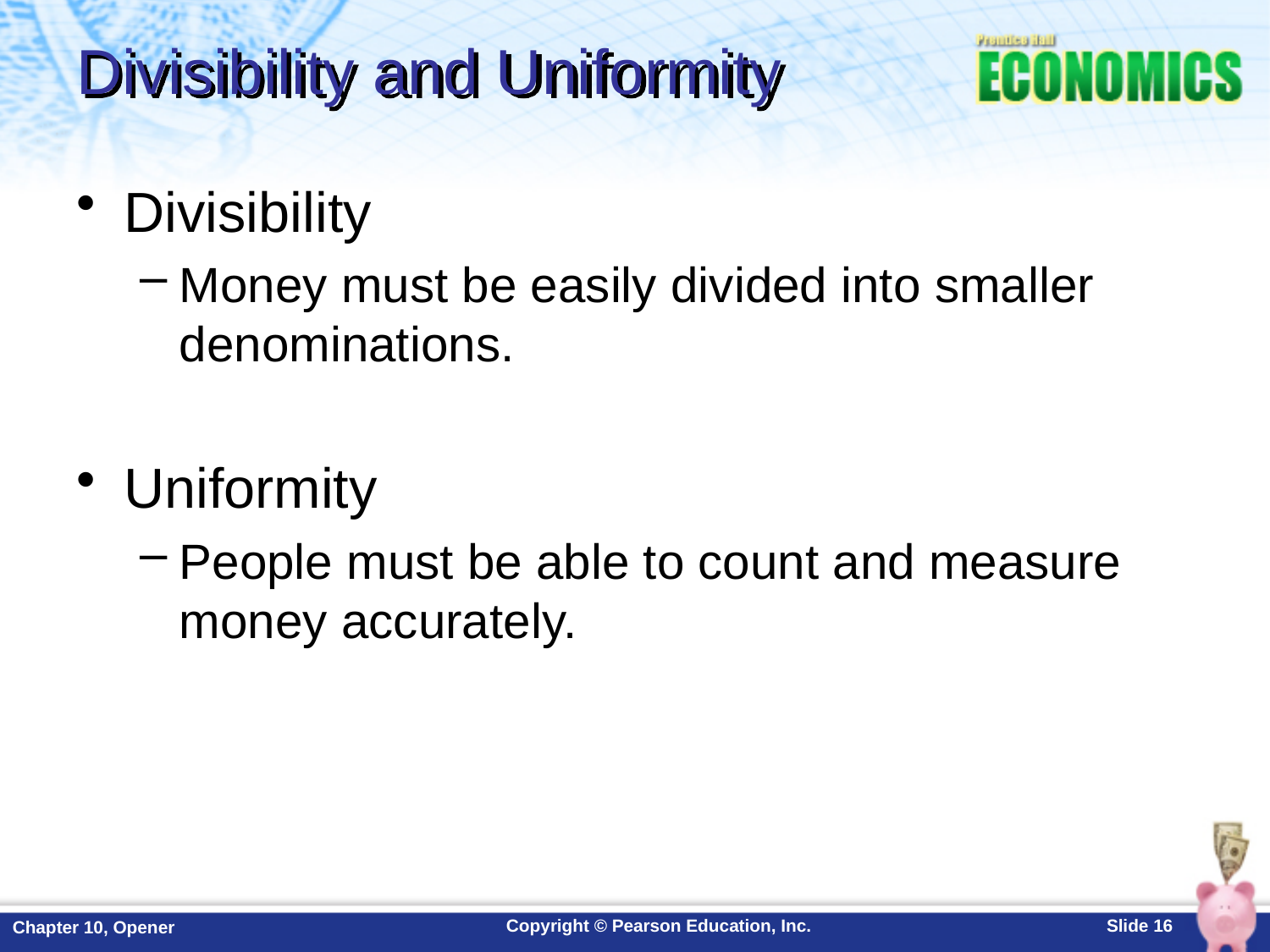

# Divisibility and Uniformity
Divisibility
Money must be easily divided into smaller denominations.

Uniformity
People must be able to count and measure money accurately.